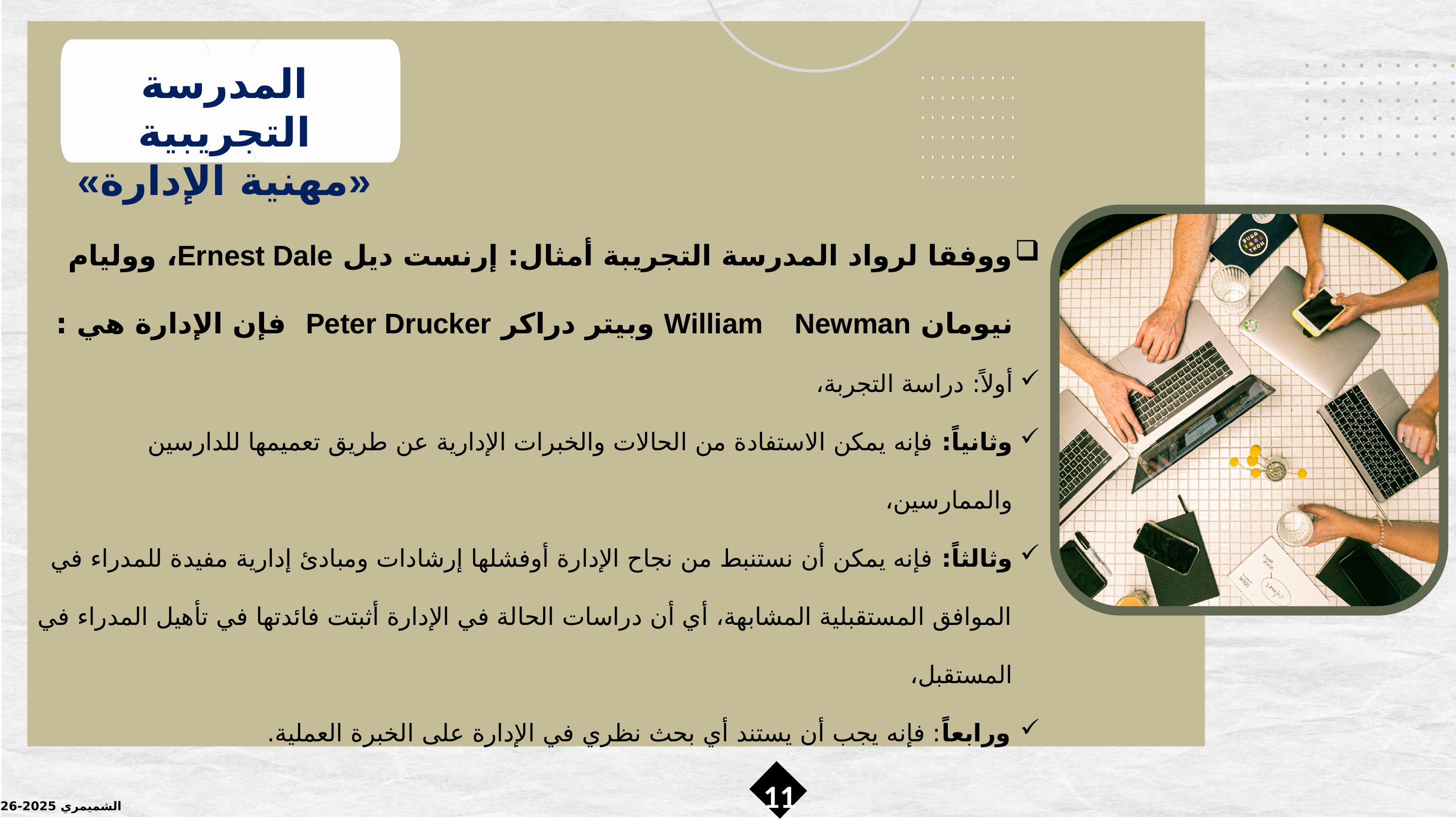

المدرسة التجريبية
«مهنية الإدارة»

ووفقا لرواد المدرسة التجريبة أمثال: إرنست ديل Ernest Dale، ووليام نيومان William    Newman وبيتر دراكر Peter Drucker  فإن الإدارة هي :
أولاً: دراسة التجربة،
وثانياً: فإنه يمكن الاستفادة من الحالات والخبرات الإدارية عن طريق تعميمها للدارسين والممارسين،
وثالثاً: فإنه يمكن أن نستنبط من نجاح الإدارة أوفشلها إرشادات ومبادئ إدارية مفيدة للمدراء في الموافق المستقبلية المشابهة، أي أن دراسات الحالة في الإدارة أثبتت فائدتها في تأهيل المدراء في المستقبل،
ورابعاً: فإنه يجب أن يستند أي بحث نظري في الإدارة على الخبرة العملية.

11
الشميمري 2025-2026